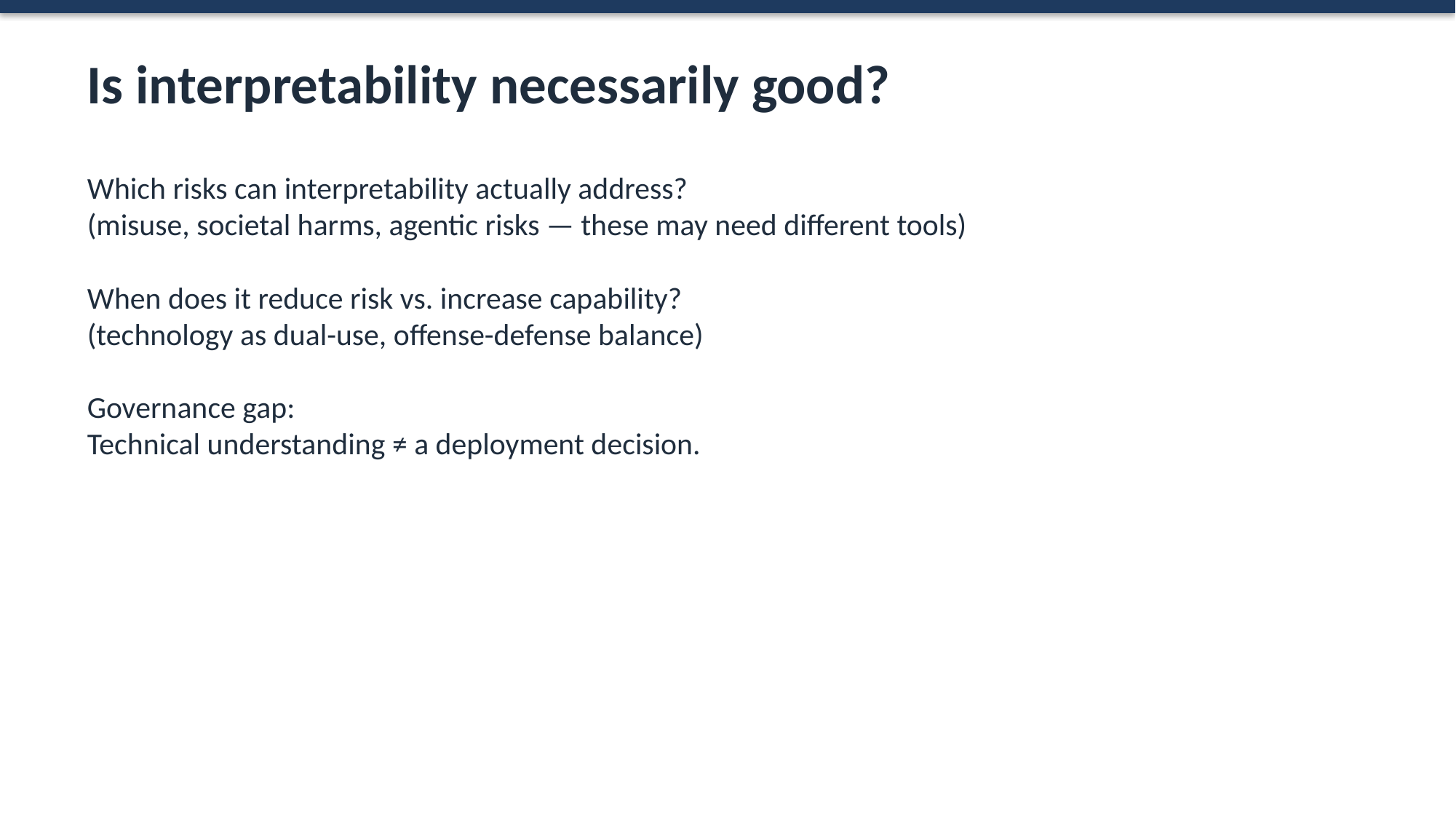

Is interpretability necessarily good?
Which risks can interpretability actually address?
(misuse, societal harms, agentic risks — these may need different tools)
When does it reduce risk vs. increase capability?
(technology as dual-use, offense-defense balance)
Governance gap:
Technical understanding ≠ a deployment decision.